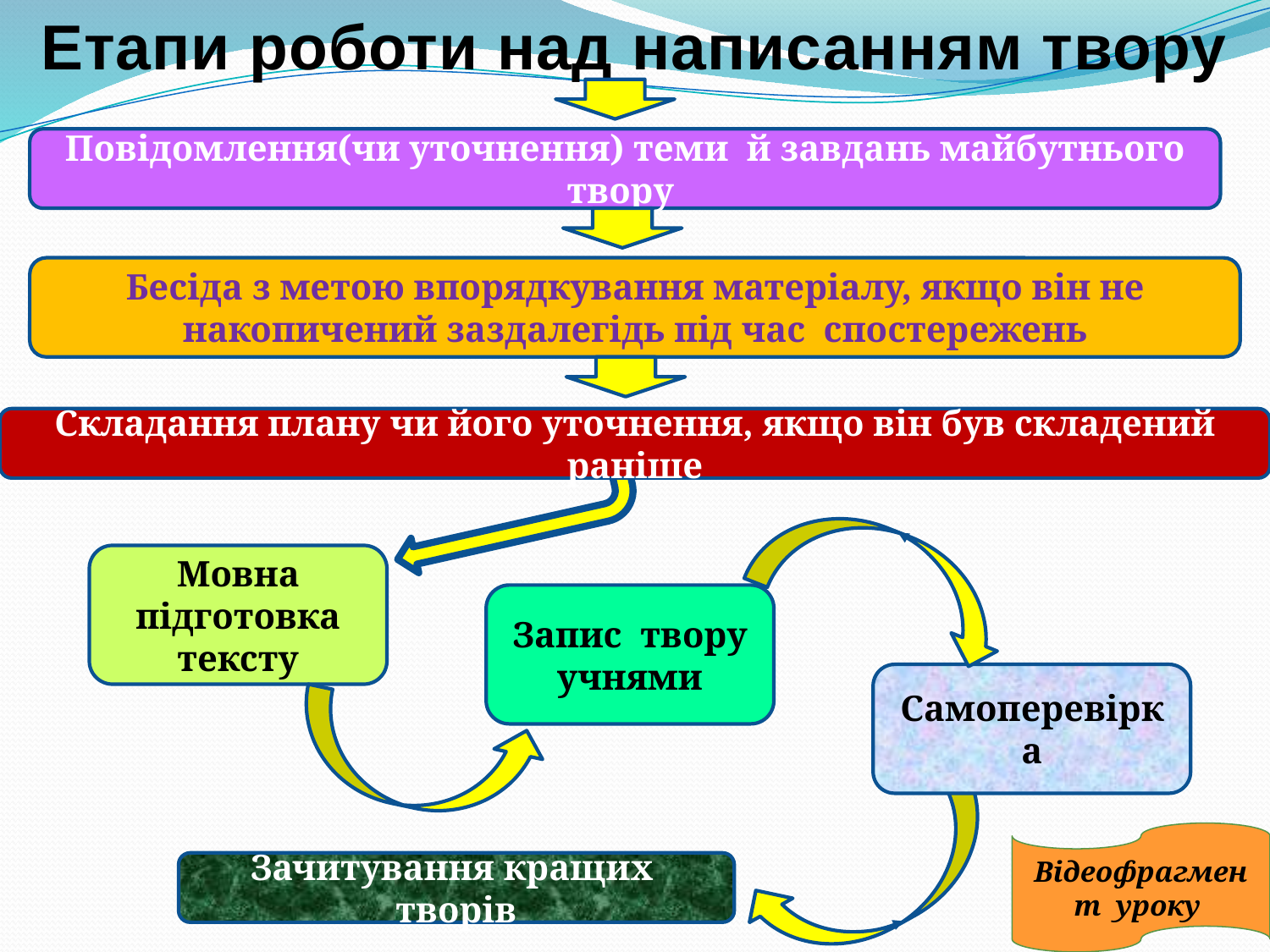

Етапи роботи над написанням твору

Повідомлення(чи уточнення) теми  й завдань майбутнього твору

Бесіда з метою впорядкування матеріалу, якщо він не накопичений заздалегідь під час  спостережень

Складання плану чи його уточнення, якщо він був складений раніше

Мовна підготовка тексту
Запис  твору учнями
Самоперевірка

Відеофрагмент  уроку

Зачитування кращих  творів